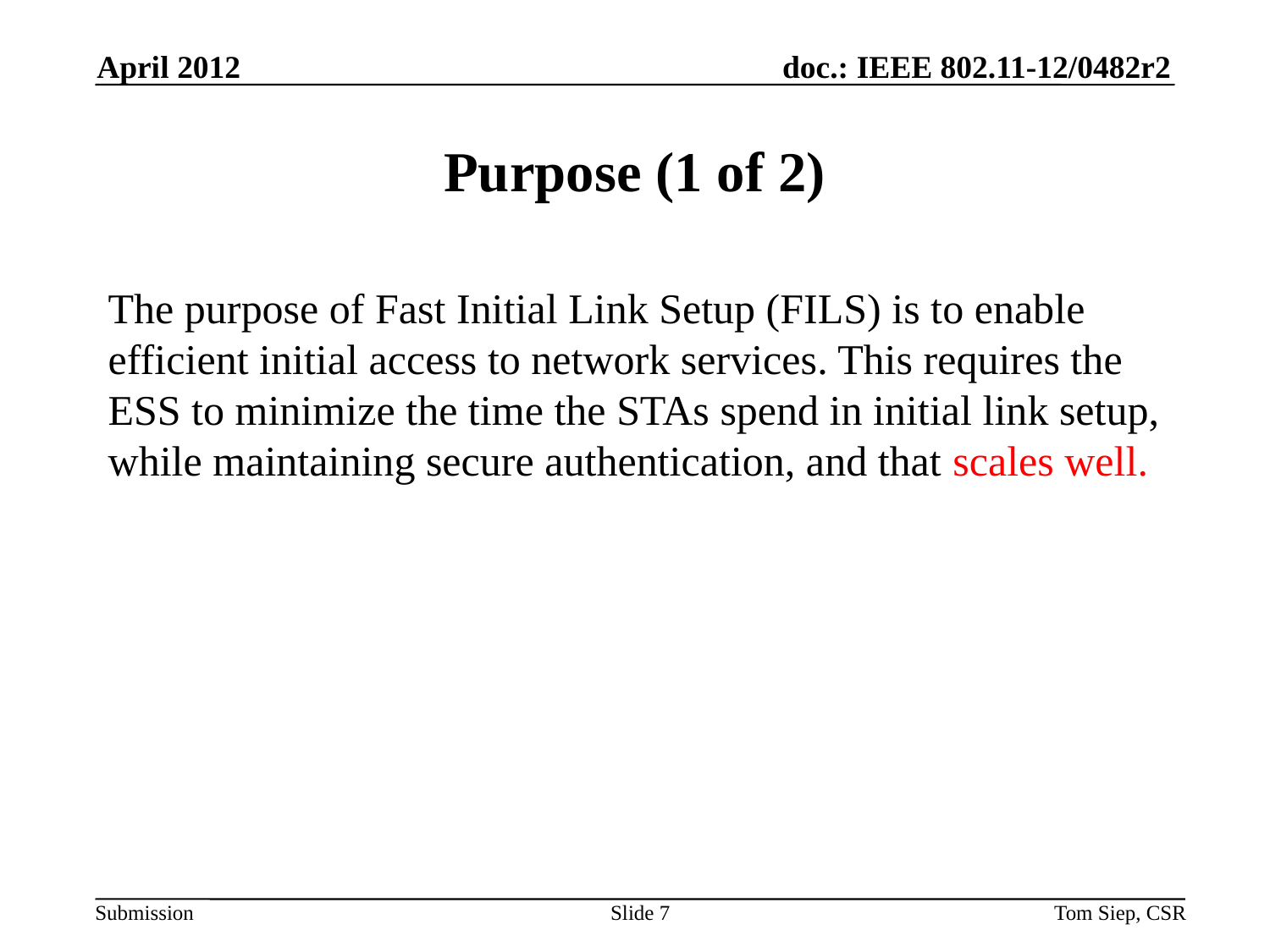

April 2012
# Purpose (1 of 2)
The purpose of Fast Initial Link Setup (FILS) is to enable efficient initial access to network services. This requires the ESS to minimize the time the STAs spend in initial link setup, while maintaining secure authentication, and that scales well.
Slide 7
Tom Siep, CSR